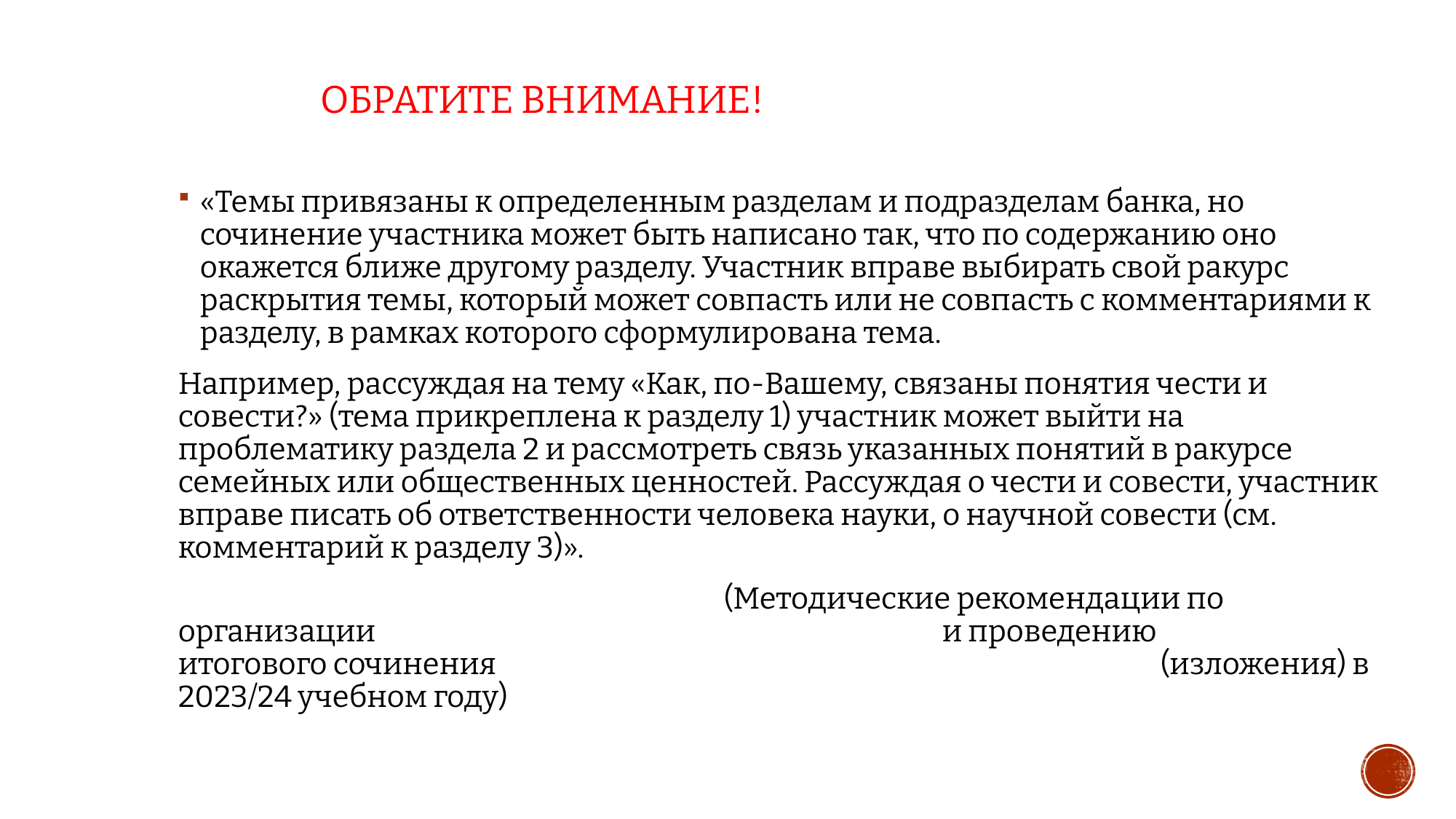

# Обратите внимание!
«Темы привязаны к определенным разделам и подразделам банка, но сочинение участника может быть написано так, что по содержанию оно окажется ближе другому разделу. Участник вправе выбирать свой ракурс раскрытия темы, который может совпасть или не совпасть с комментариями к разделу, в рамках которого сформулирована тема.
Например, рассуждая на тему «Как, по-Вашему, связаны понятия чести и совести?» (тема прикреплена к разделу 1) участник может выйти на проблематику раздела 2 и рассмотреть связь указанных понятий в ракурсе семейных или общественных ценностей. Рассуждая о чести и совести, участник вправе писать об ответственности человека науки, о научной совести (см. комментарий к разделу 3)».
					(Методические рекомендации по организации 						и проведению 	итогового сочинения 							(изложения) в 2023/24 учебном году)